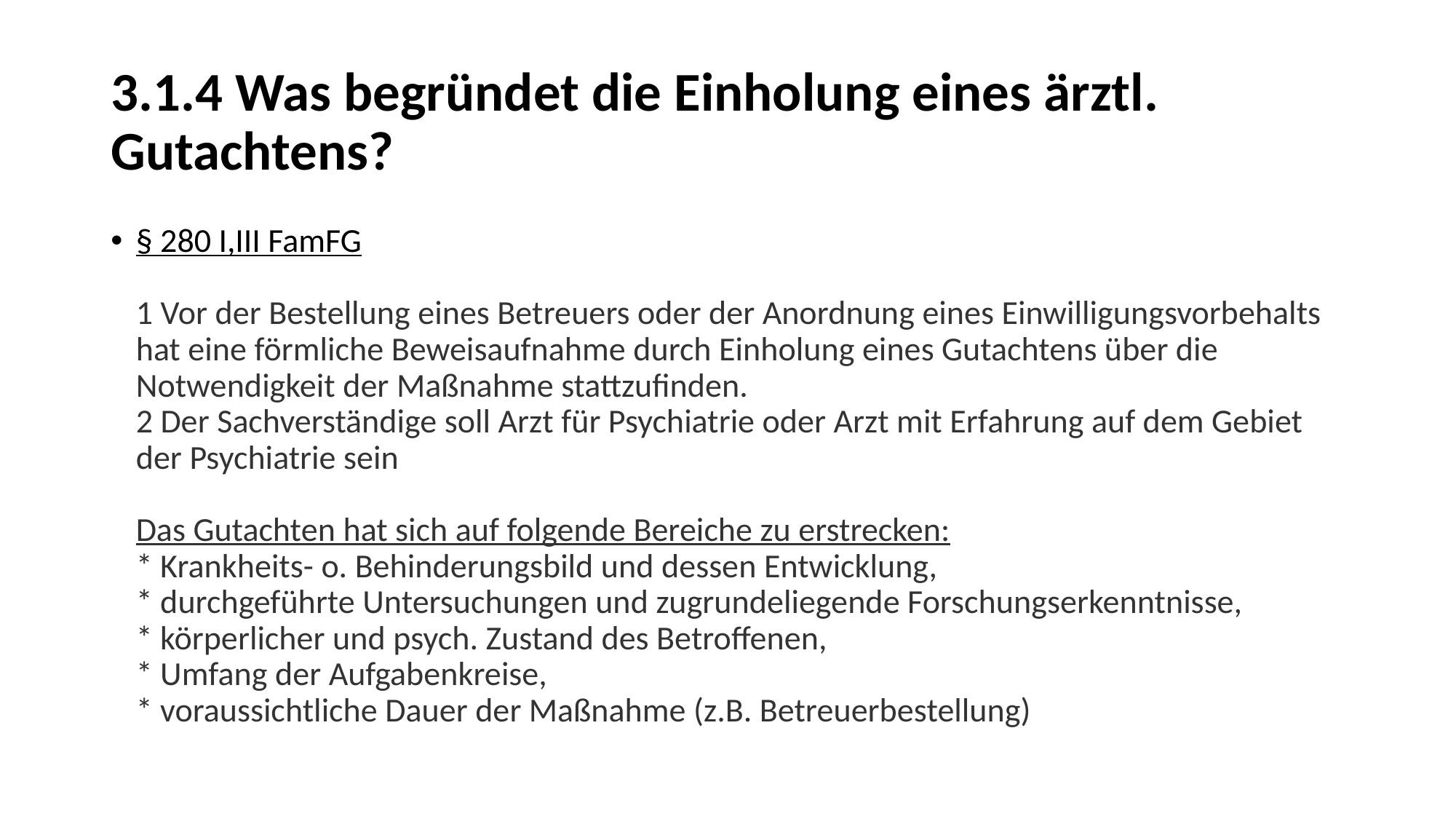

# 3.1.4 Was begründet die Einholung eines ärztl. Gutachtens?
§ 280 I,III FamFG
1 Vor der Bestellung eines Betreuers oder der Anordnung eines Einwilligungsvorbehalts hat eine förmliche Beweisaufnahme durch Einholung eines Gutachtens über die Notwendigkeit der Maßnahme stattzufinden. 
2 Der Sachverständige soll Arzt für Psychiatrie oder Arzt mit Erfahrung auf dem Gebiet der Psychiatrie sein
Das Gutachten hat sich auf folgende Bereiche zu erstrecken:
* Krankheits- o. Behinderungsbild und dessen Entwicklung,
* durchgeführte Untersuchungen und zugrundeliegende Forschungserkenntnisse,
* körperlicher und psych. Zustand des Betroffenen,
* Umfang der Aufgabenkreise,
* voraussichtliche Dauer der Maßnahme (z.B. Betreuerbestellung)